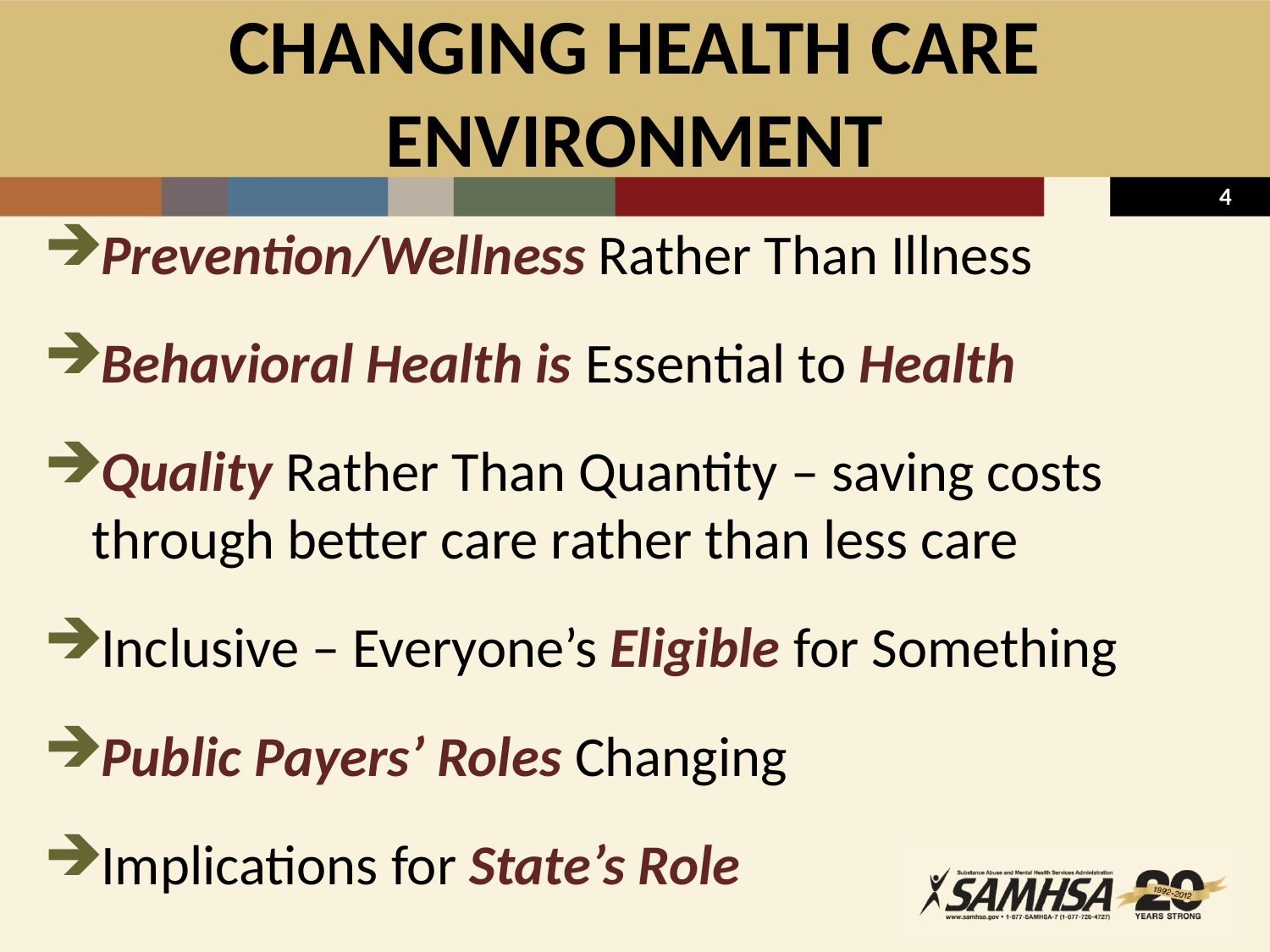

# CHANGING HEALTH CARE ENVIRONMENT
Prevention/Wellness Rather Than Illness

Behavioral Health is Essential to Health

Quality Rather Than Quantity – saving costs through better care rather than less care

Inclusive – Everyone’s Eligible for Something

Public Payers’ Roles Changing

Implications for State’s Role